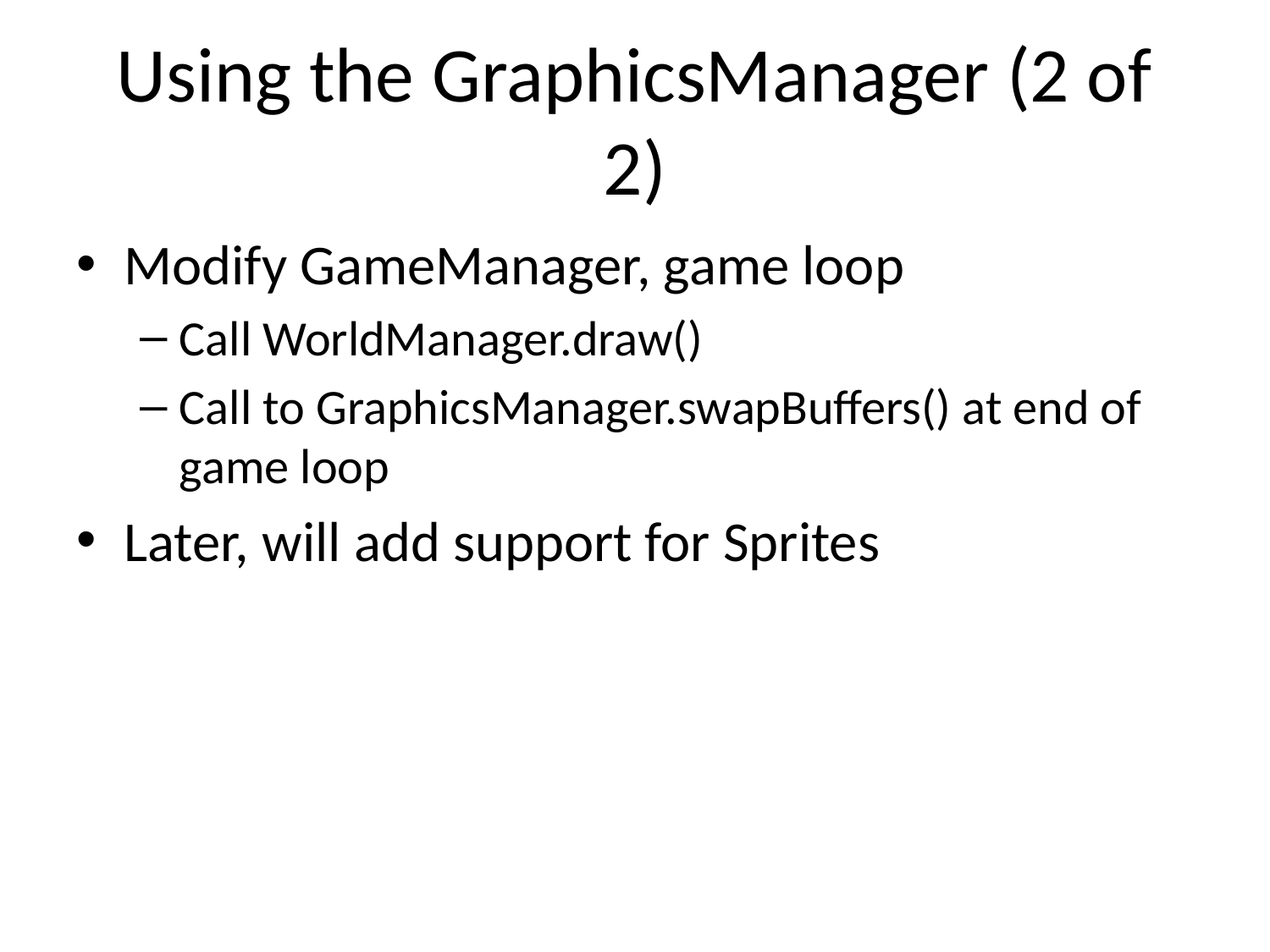

# Using the GraphicsManager (2 of 2)
Modify GameManager, game loop
Call WorldManager.draw()
Call to GraphicsManager.swapBuffers() at end of game loop
Later, will add support for Sprites